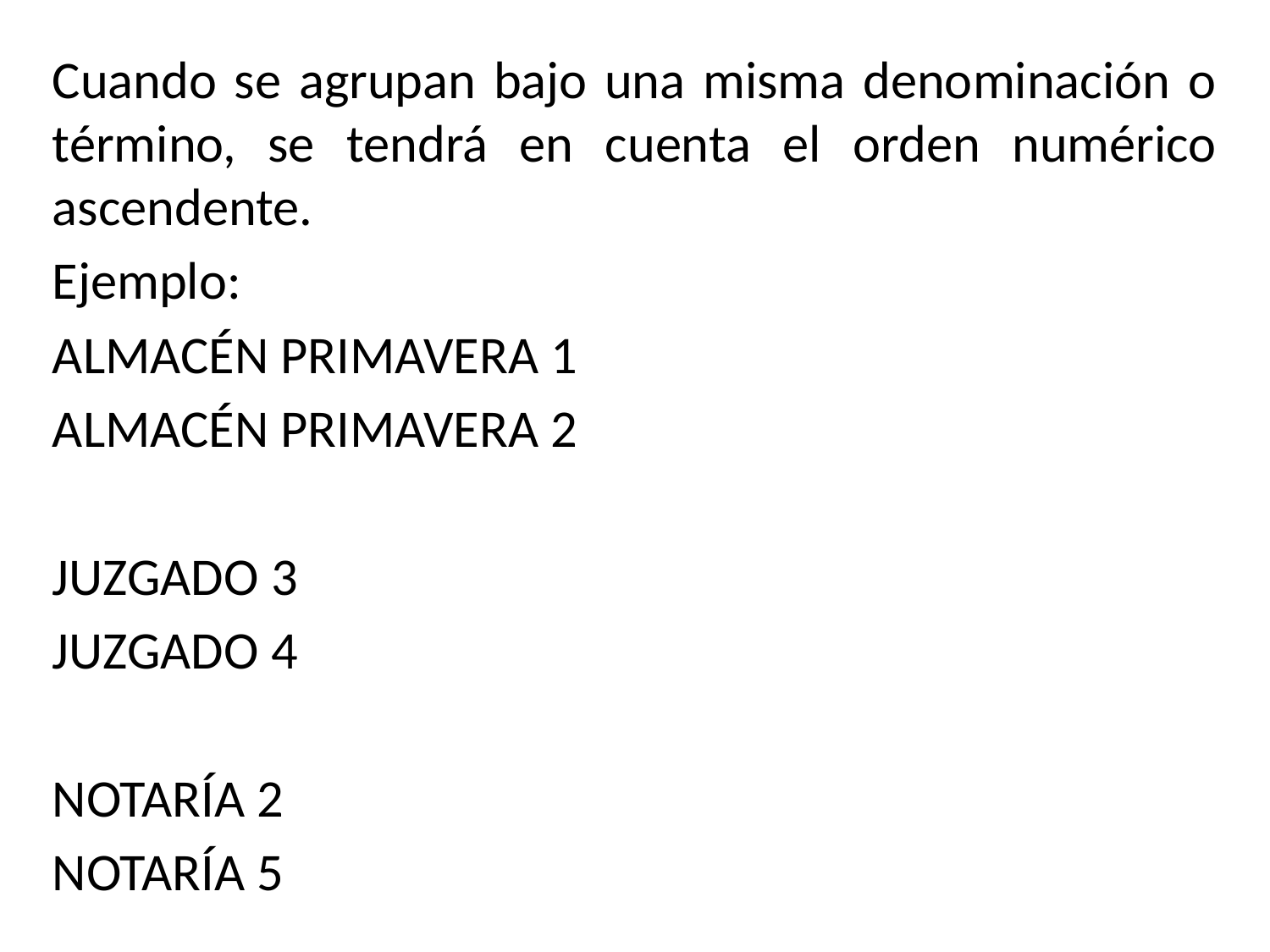

Cuando se agrupan bajo una misma denominación o término, se tendrá en cuenta el orden numérico ascendente.
Ejemplo:
ALMACÉN PRIMAVERA 1
ALMACÉN PRIMAVERA 2

JUZGADO 3
JUZGADO 4

NOTARÍA 2
NOTARÍA 5